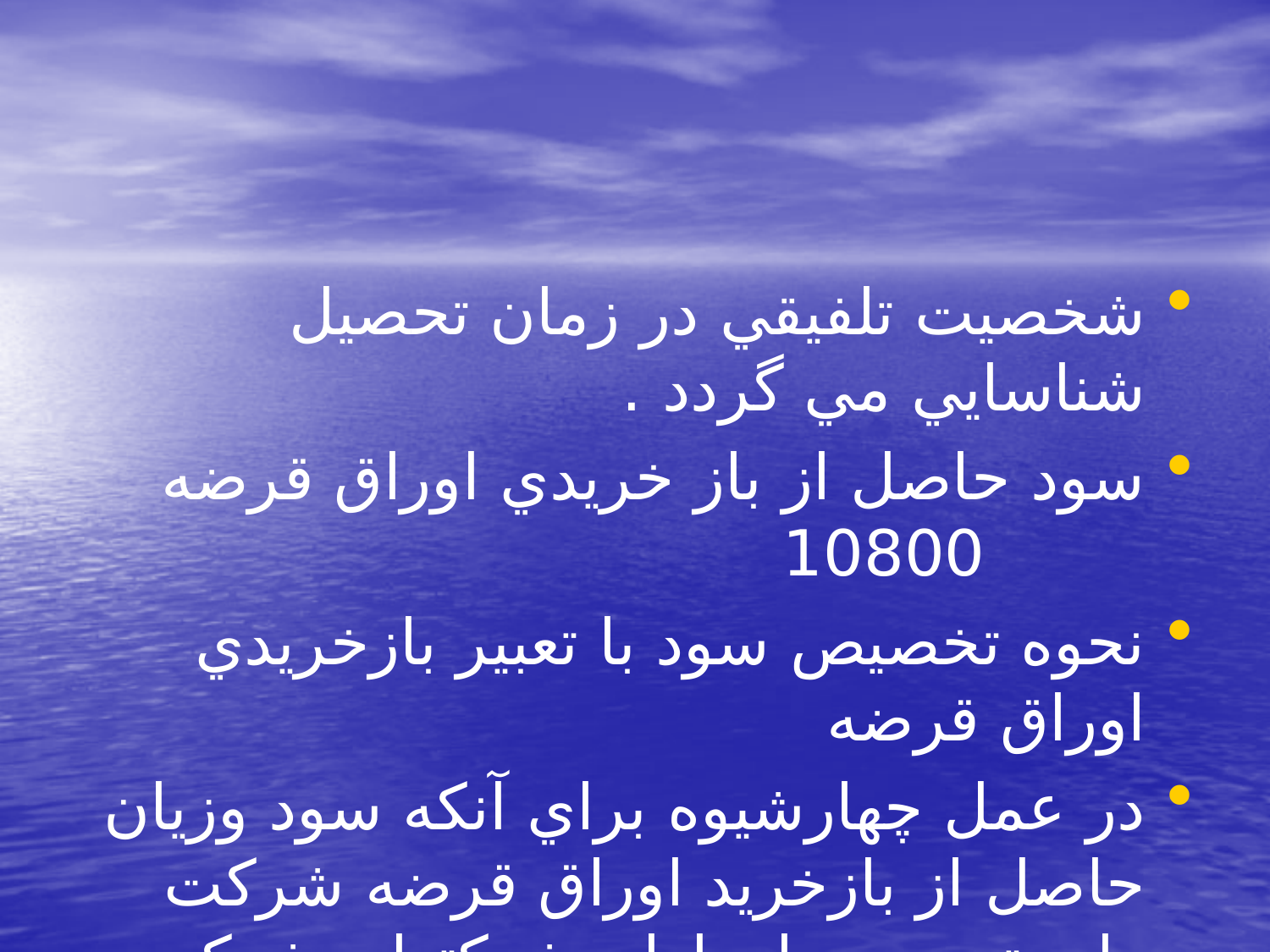

#
شخصيت تلفيقي در زمان تحصيل شناسايي مي گردد .
سود حاصل از باز خريدي اوراق قرضه             10800
نحوه تخصيص سود با تعبير بازخريدي اوراق قرضه
در عمل چهارشيوه براي آنكه سود وزيان حاصل از بازخريد اوراق قرضه شركت وابسته به سهامداران شركتهاي شركت كننده سرشكن گردد وجود دارد :
1- به شركت وابسته انتشار دهنده اوراق قرضه .